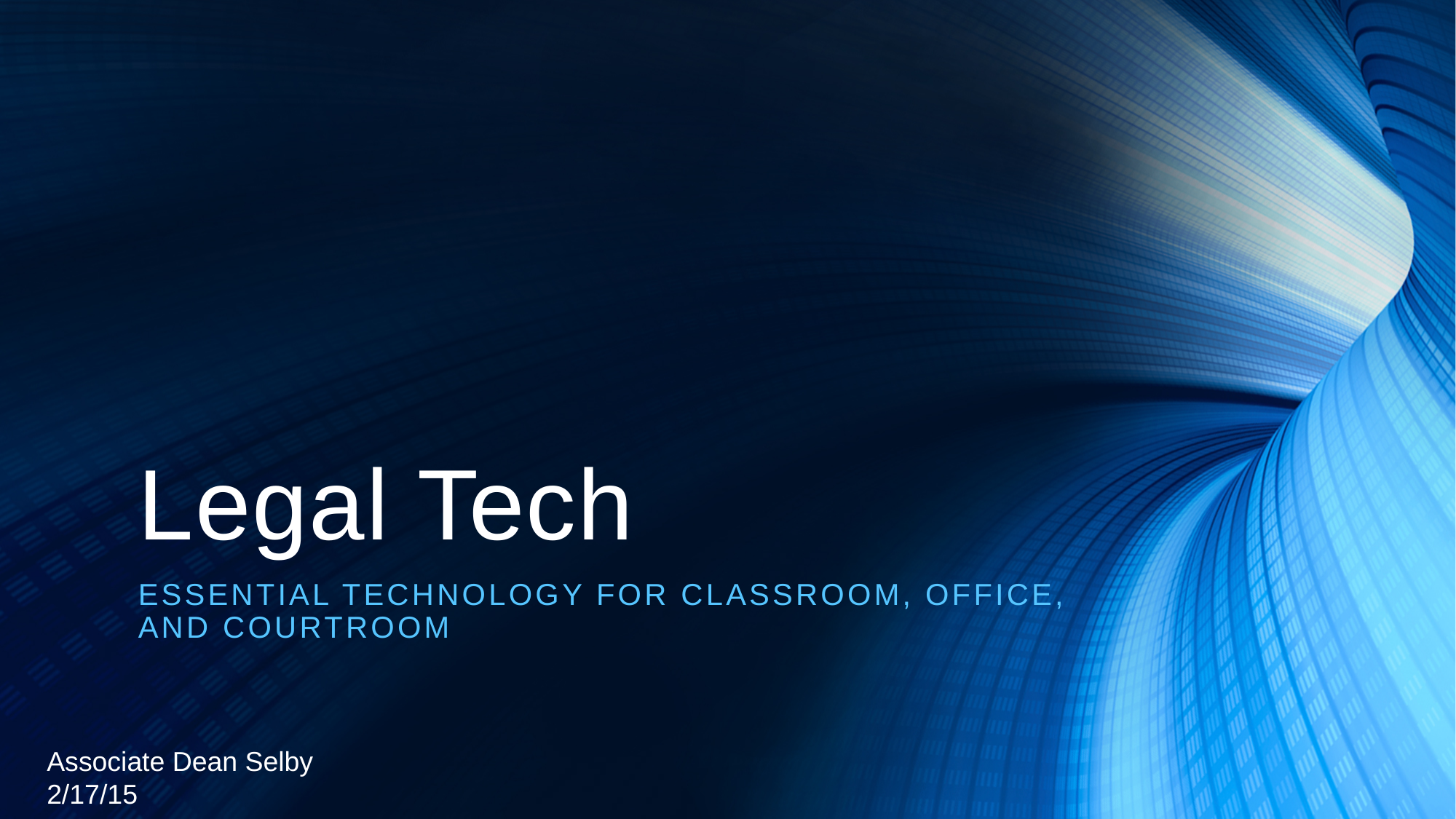

# Legal Tech
Essential technology for classroom, office, and courtroom
Associate Dean Selby
2/17/15